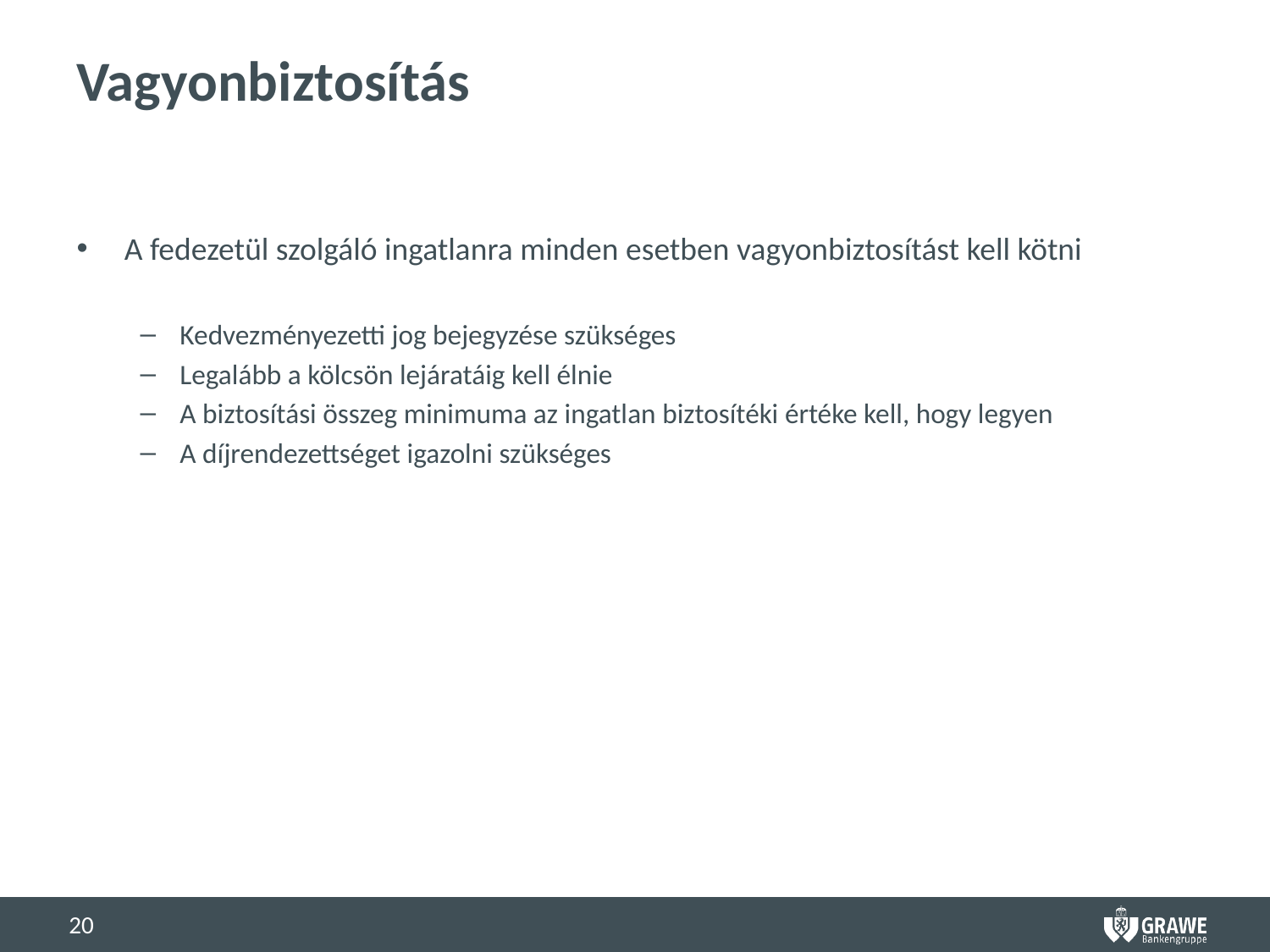

# Vagyonbiztosítás
A fedezetül szolgáló ingatlanra minden esetben vagyonbiztosítást kell kötni

Kedvezményezetti jog bejegyzése szükséges
Legalább a kölcsön lejáratáig kell élnie
A biztosítási összeg minimuma az ingatlan biztosítéki értéke kell, hogy legyen
A díjrendezettséget igazolni szükséges